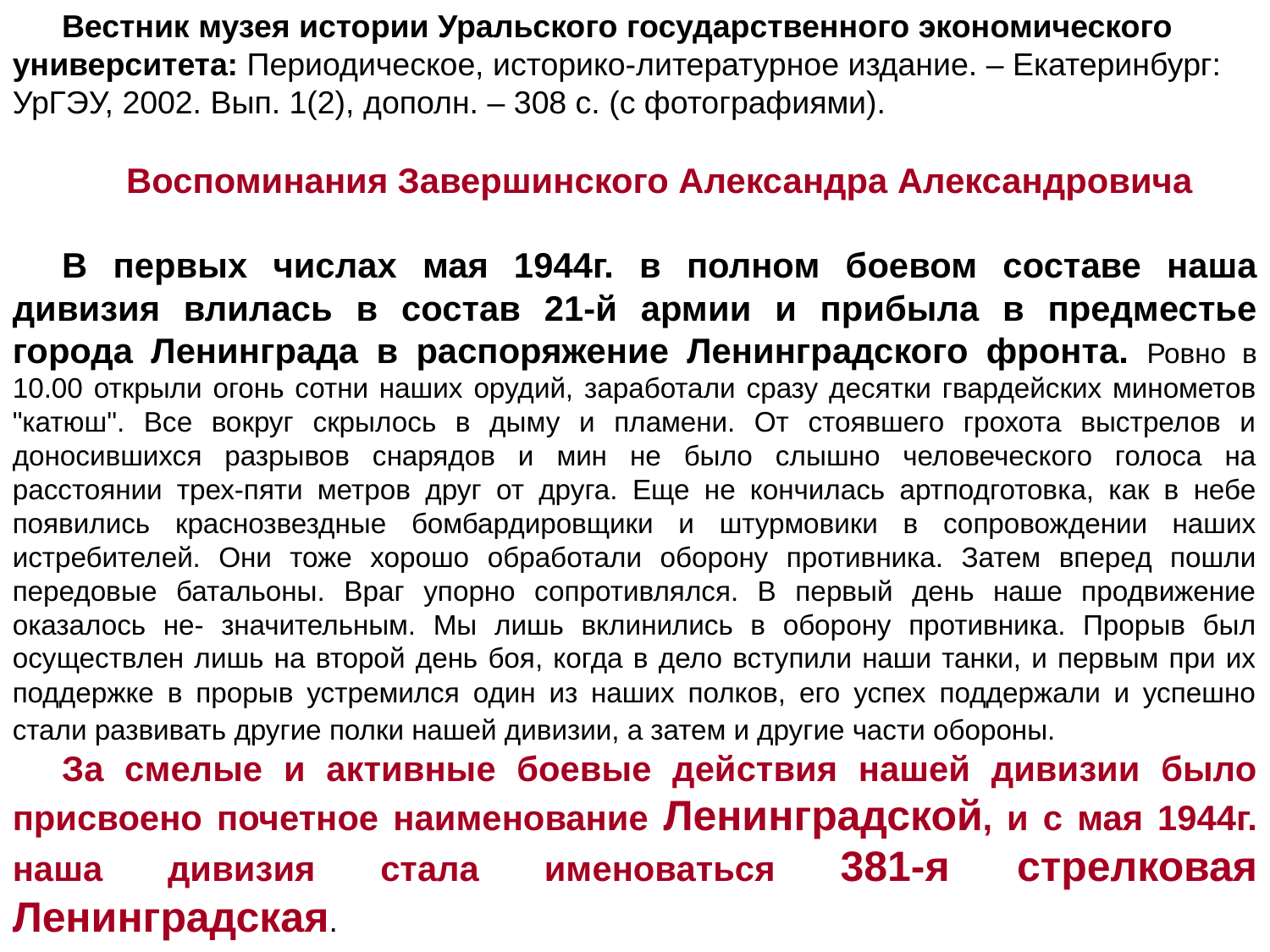

Вестник музея истории Уральского государственного экономического университета: Периодическое, историко-литературное издание. – Екатеринбург: УрГЭУ, 2002. Вып. 1(2), дополн. – 308 с. (с фотографиями).

Воспоминания Завершинского Александра Александровича

В первых числах мая 1944г. в полном боевом составе наша дивизия влилась в состав 21-й армии и прибыла в предместье города Ленинграда в распоряжение Ленинградского фронта. Ровно в 10.00 открыли огонь сотни наших орудий, заработали сразу десятки гвардейских минометов "катюш". Все вокруг скрылось в дыму и пламени. От стоявшего грохота выстрелов и доносившихся разрывов снарядов и мин не было слышно человеческого голоса на расстоянии трех-пяти метров друг от друга. Еще не кончилась артподготовка, как в небе появились краснозвездные бомбардировщики и штурмовики в сопровождении наших истребителей. Они тоже хорошо обработали оборону противника. Затем вперед пошли передовые батальоны. Враг упорно сопротивлялся. В первый день наше продвижение оказалось не- значительным. Мы лишь вклинились в оборону противника. Прорыв был осуществлен лишь на второй день боя, когда в дело вступили наши танки, и первым при их поддержке в прорыв устремился один из наших полков, его успех поддержали и успешно стали развивать другие полки нашей дивизии, а затем и другие части обороны.
За смелые и активные боевые действия нашей дивизии было присвоено почетное наименование Ленинградской, и с мая 1944г. наша дивизия стала именоваться 381-я стрелковая Ленинградская.